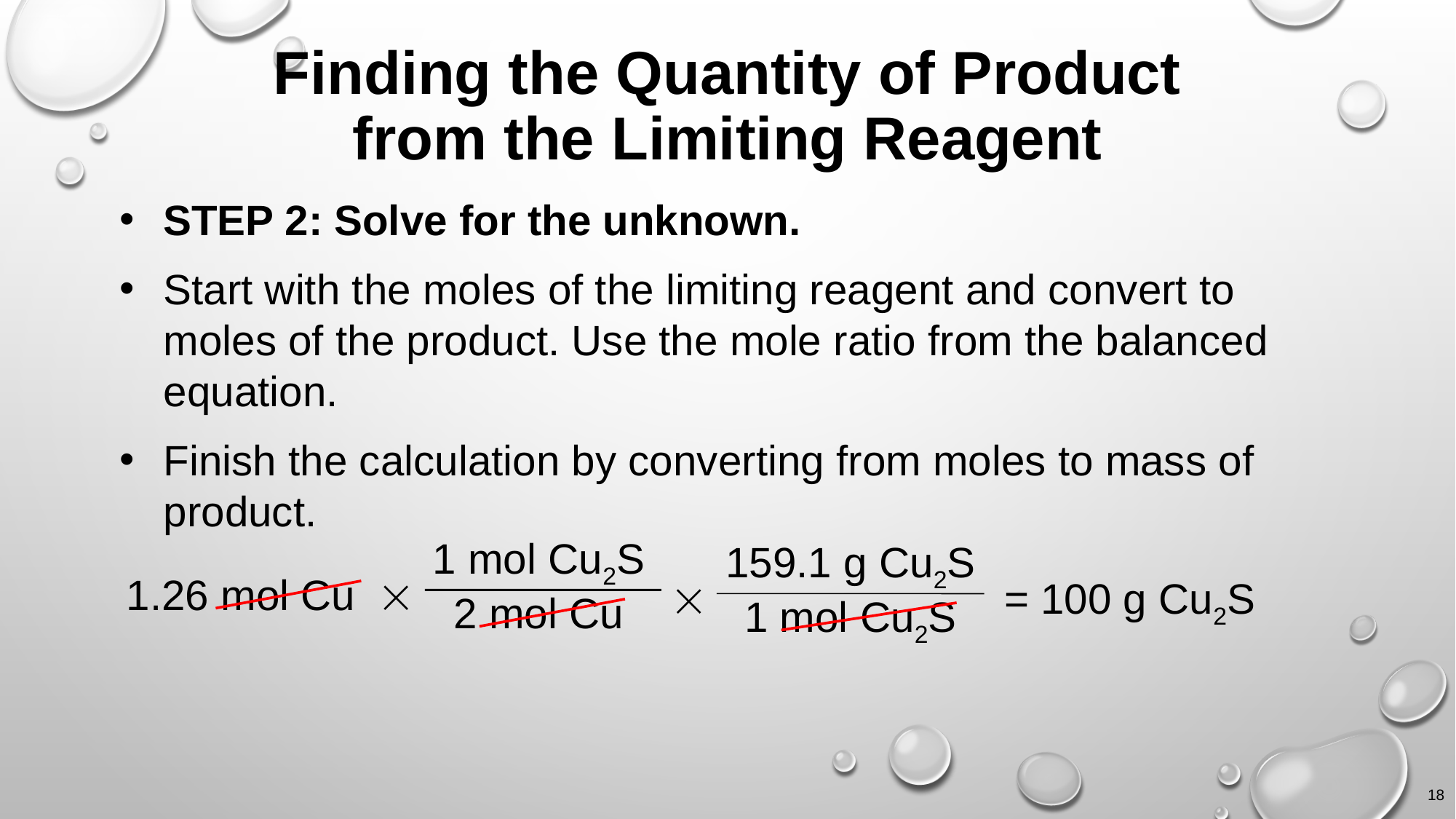

# Finding the Quantity of Product from the Limiting Reagent
STEP 2: Solve for the unknown.
Start with the moles of the limiting reagent and convert to moles of the product. Use the mole ratio from the balanced equation.
Finish the calculation by converting from moles to mass of product.

1 mol Cu2S
2 mol Cu

1.26 mol Cu  ×

159.1 g Cu2S
×
= 100 g Cu2S
1 mol Cu2S

18